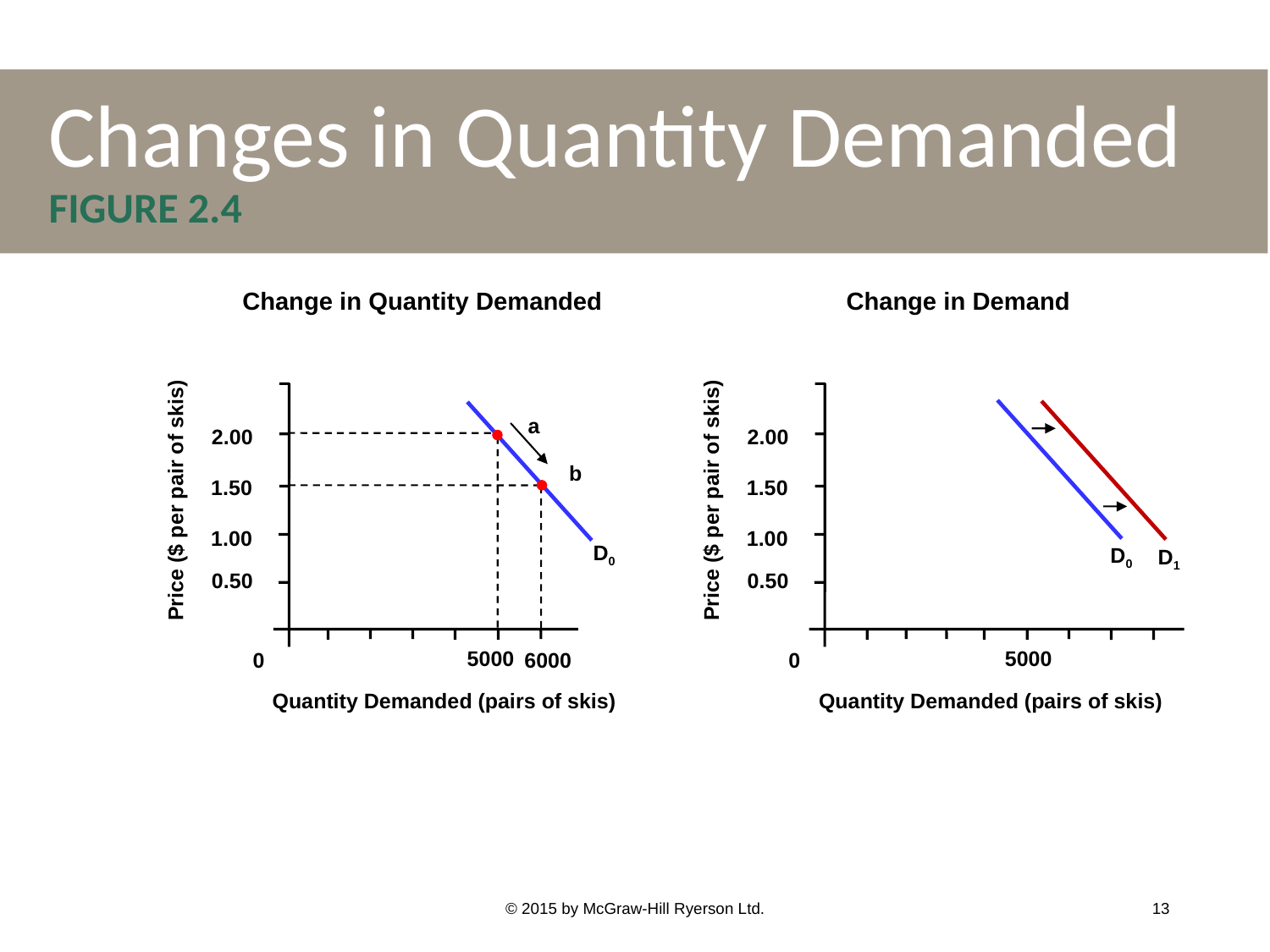

# Changes in Quantity Demanded (b) Figure 2.4, page 39
Changes in Quantity Demanded
FIGURE 2.4
Change in Quantity Demanded

2.00

1.50

Price ($ per pair of skis)
1.00

0.50

5000
0
6000
Quantity Demanded (pairs of skis)
Change in Demand

2.00

1.50

Price ($ per pair of skis)
1.00

0.50

5000
0
Quantity Demanded (pairs of skis)

a

b

D0
D0
D1

© 2015 by McGraw-Hill Ryerson Ltd.
13